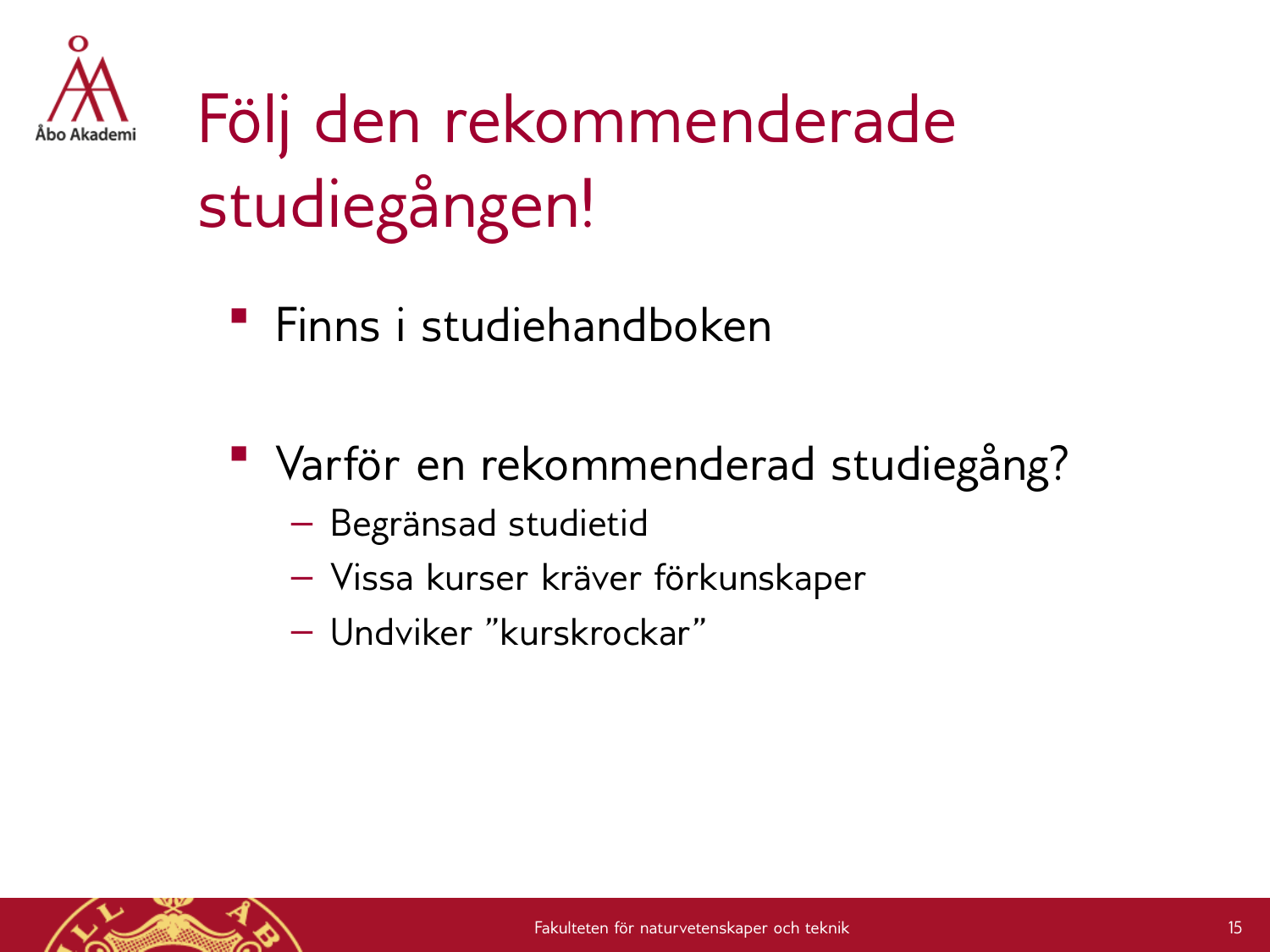

# Följ den rekommenderade studiegången!
Finns i studiehandboken

Varför en rekommenderad studiegång?
Begränsad studietid
Vissa kurser kräver förkunskaper
Undviker ”kurskrockar”

15
Fakulteten för naturvetenskaper och teknik